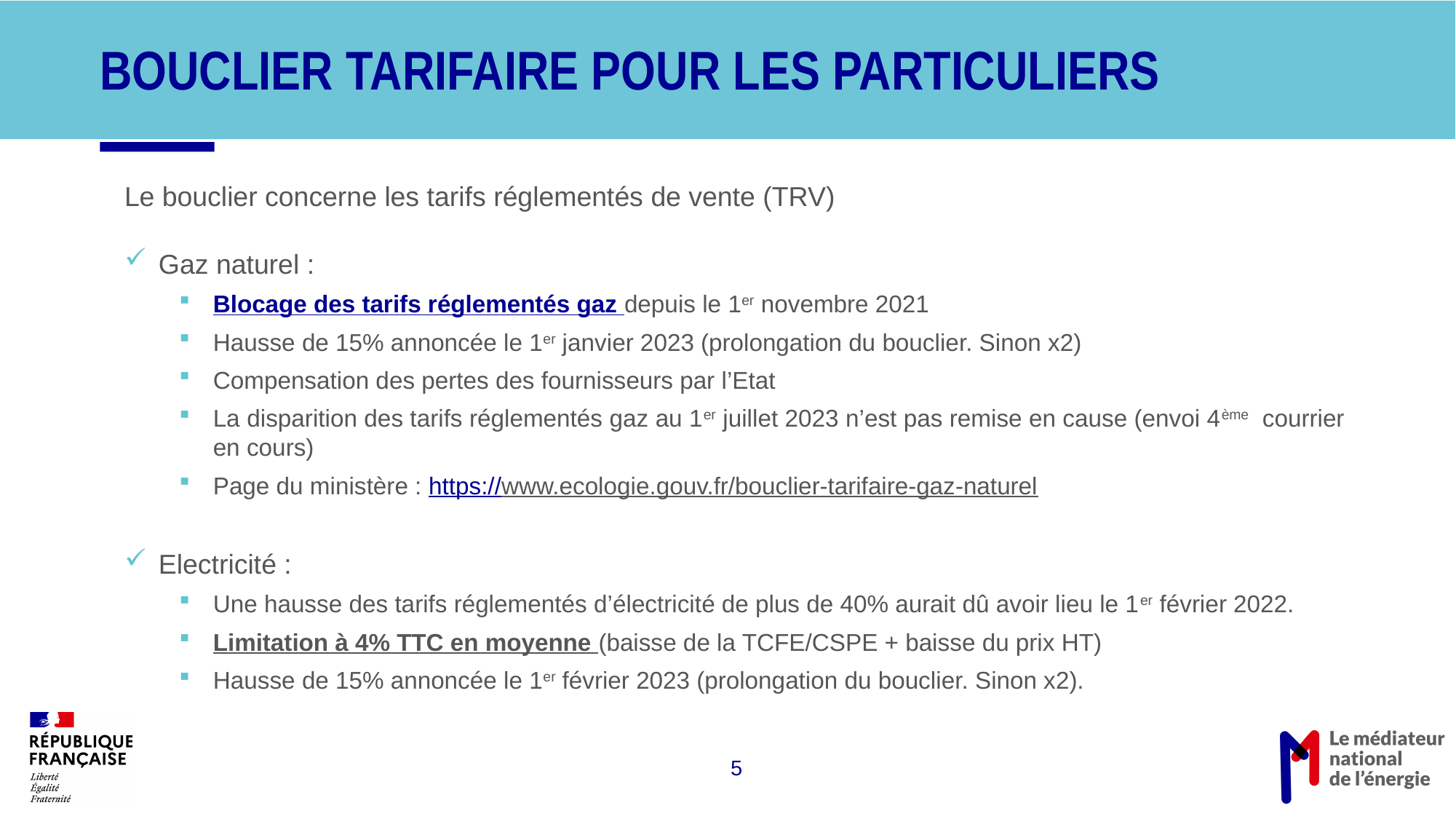

# BOUCLIER TARIFAIRE POUR LES PARTICULIERS
Le bouclier concerne les tarifs réglementés de vente (TRV)

Gaz naturel :
Blocage des tarifs réglementés gaz depuis le 1er novembre 2021
Hausse de 15% annoncée le 1er janvier 2023 (prolongation du bouclier. Sinon x2)
Compensation des pertes des fournisseurs par l’Etat
La disparition des tarifs réglementés gaz au 1er juillet 2023 n’est pas remise en cause (envoi 4ème  courrier en cours)
Page du ministère : https://www.ecologie.gouv.fr/bouclier-tarifaire-gaz-naturel

Electricité :
Une hausse des tarifs réglementés d’électricité de plus de 40% aurait dû avoir lieu le 1er février 2022.
Limitation à 4% TTC en moyenne (baisse de la TCFE/CSPE + baisse du prix HT)
Hausse de 15% annoncée le 1er février 2023 (prolongation du bouclier. Sinon x2).